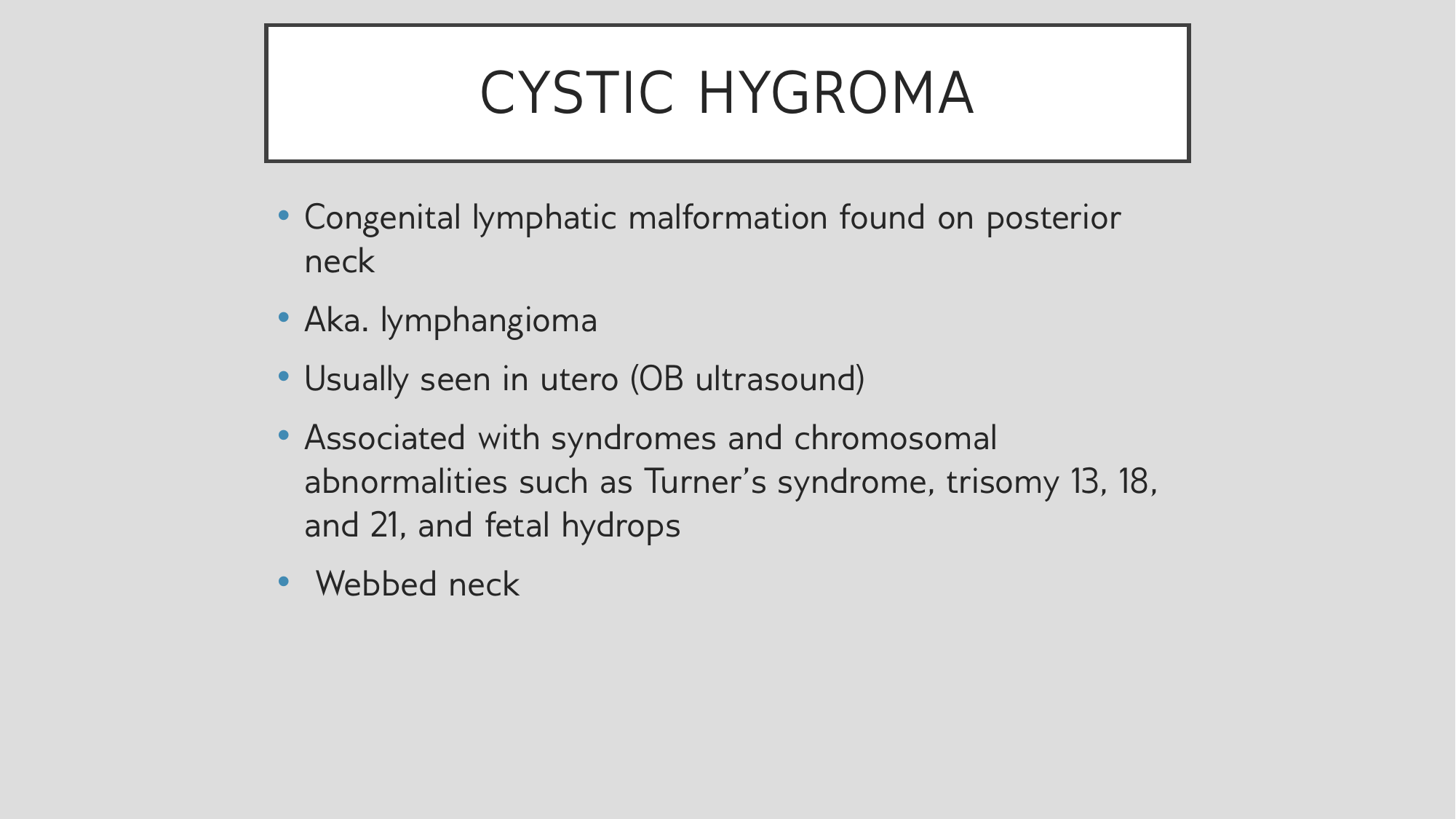

# Cystic hygroma
Congenital lymphatic malformation found on posterior neck
Aka. lymphangioma
Usually seen in utero (OB ultrasound)
Associated with syndromes and chromosomal abnormalities such as Turner’s syndrome, trisomy 13, 18, and 21, and fetal hydrops
 Webbed neck